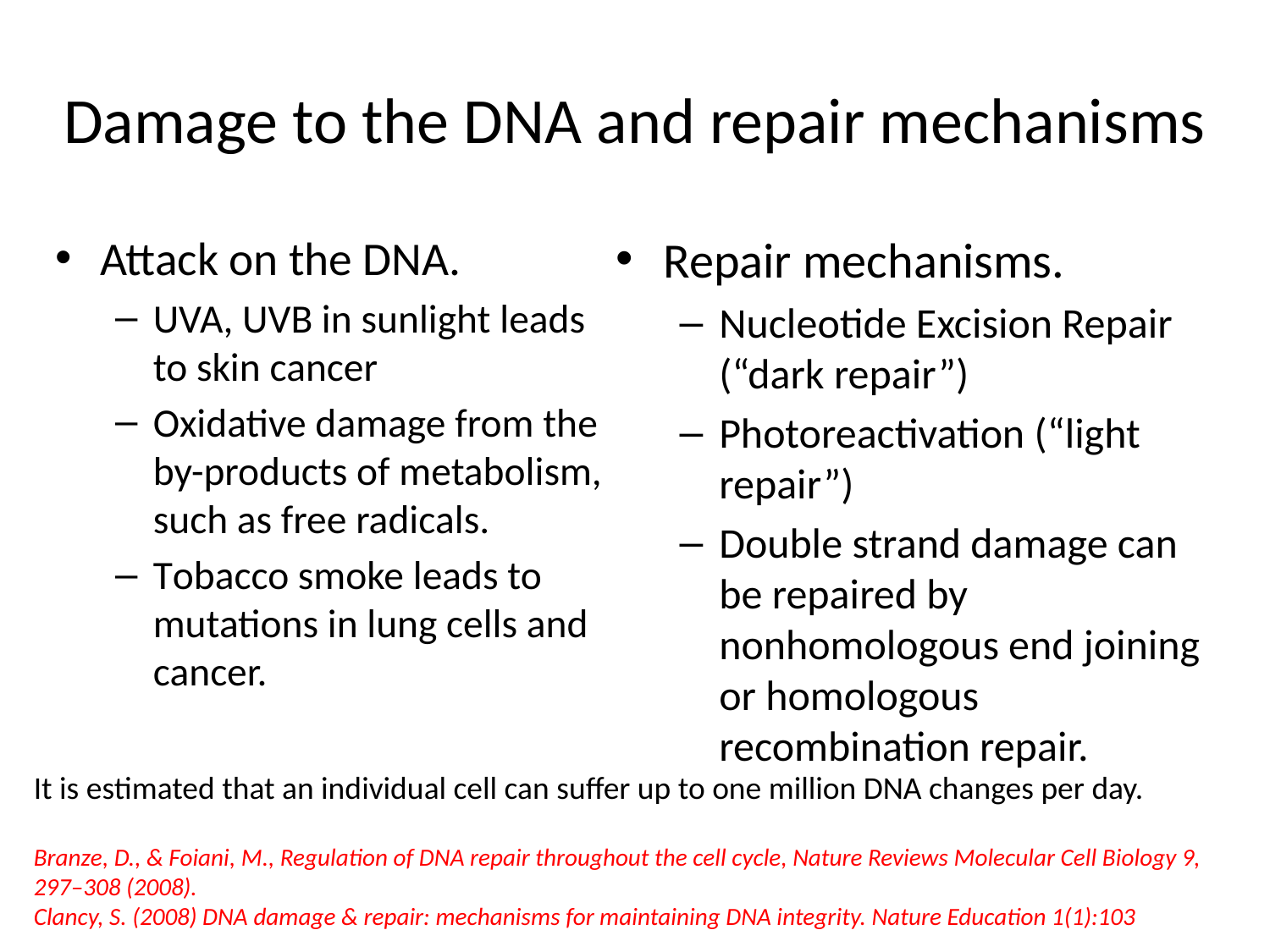

# Damage to the DNA and repair mechanisms
Attack on the DNA.
UVA, UVB in sunlight leads to skin cancer
Oxidative damage from the by-products of metabolism, such as free radicals.
Tobacco smoke leads to mutations in lung cells and cancer.
Repair mechanisms.
Nucleotide Excision Repair (“dark repair”)
Photoreactivation (“light repair”)
Double strand damage can be repaired by nonhomologous end joining or homologous recombination repair.
It is estimated that an individual cell can suffer up to one million DNA changes per day.
Branze, D., & Foiani, M., Regulation of DNA repair throughout the cell cycle, Nature Reviews Molecular Cell Biology 9, 297–308 (2008).
Clancy, S. (2008) DNA damage & repair: mechanisms for maintaining DNA integrity. Nature Education 1(1):103